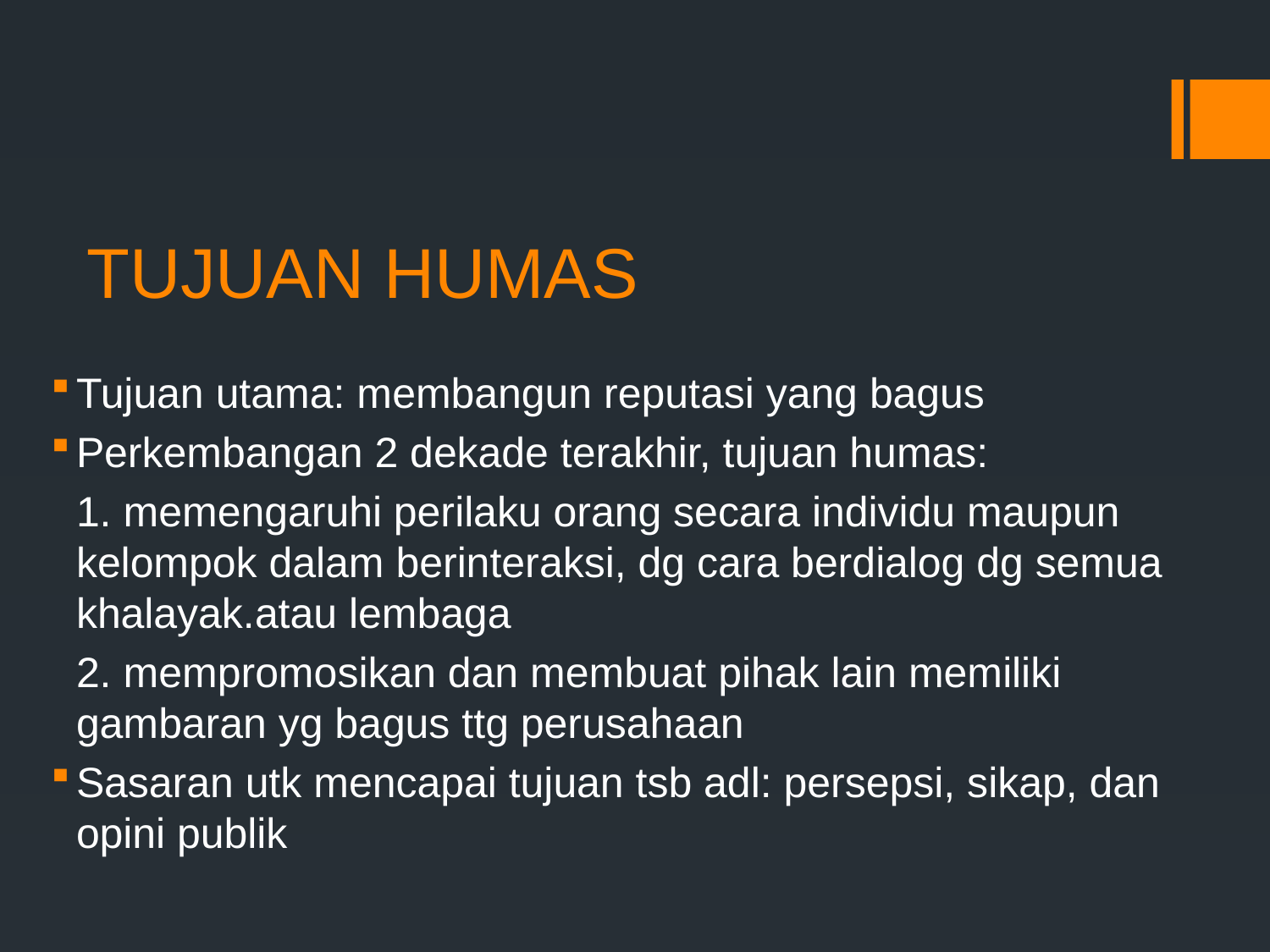

# TUJUAN HUMAS
Tujuan utama: membangun reputasi yang bagus
Perkembangan 2 dekade terakhir, tujuan humas:
	1. memengaruhi perilaku orang secara individu maupun kelompok dalam berinteraksi, dg cara berdialog dg semua khalayak.atau lembaga
	2. mempromosikan dan membuat pihak lain memiliki gambaran yg bagus ttg perusahaan
Sasaran utk mencapai tujuan tsb adl: persepsi, sikap, dan opini publik